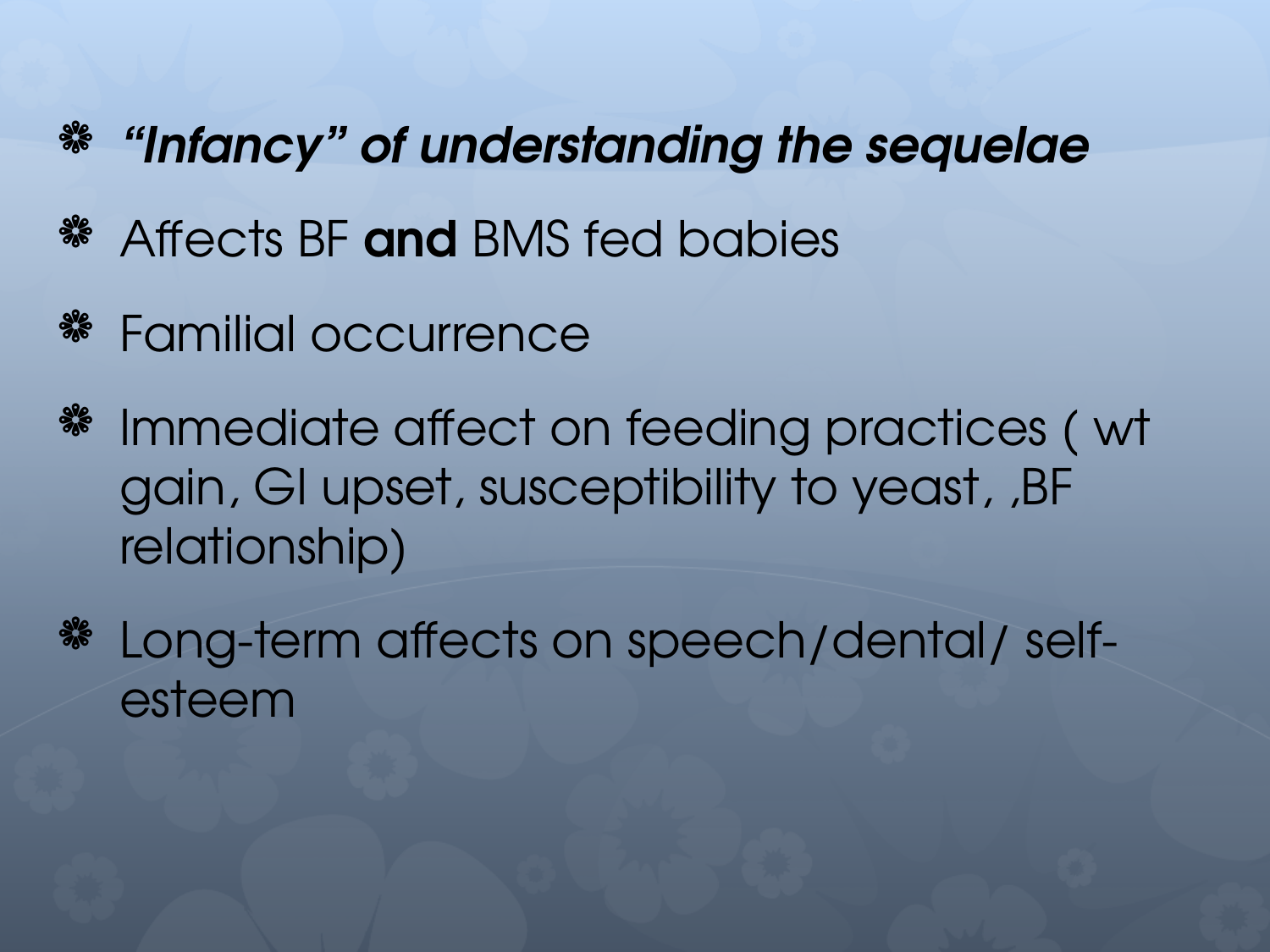

“Infancy” of understanding the sequelae
Affects BF and BMS fed babies
Familial occurrence
Immediate affect on feeding practices ( wt gain, GI upset, susceptibility to yeast, ,BF relationship)
Long-term affects on speech/dental/ self-esteem